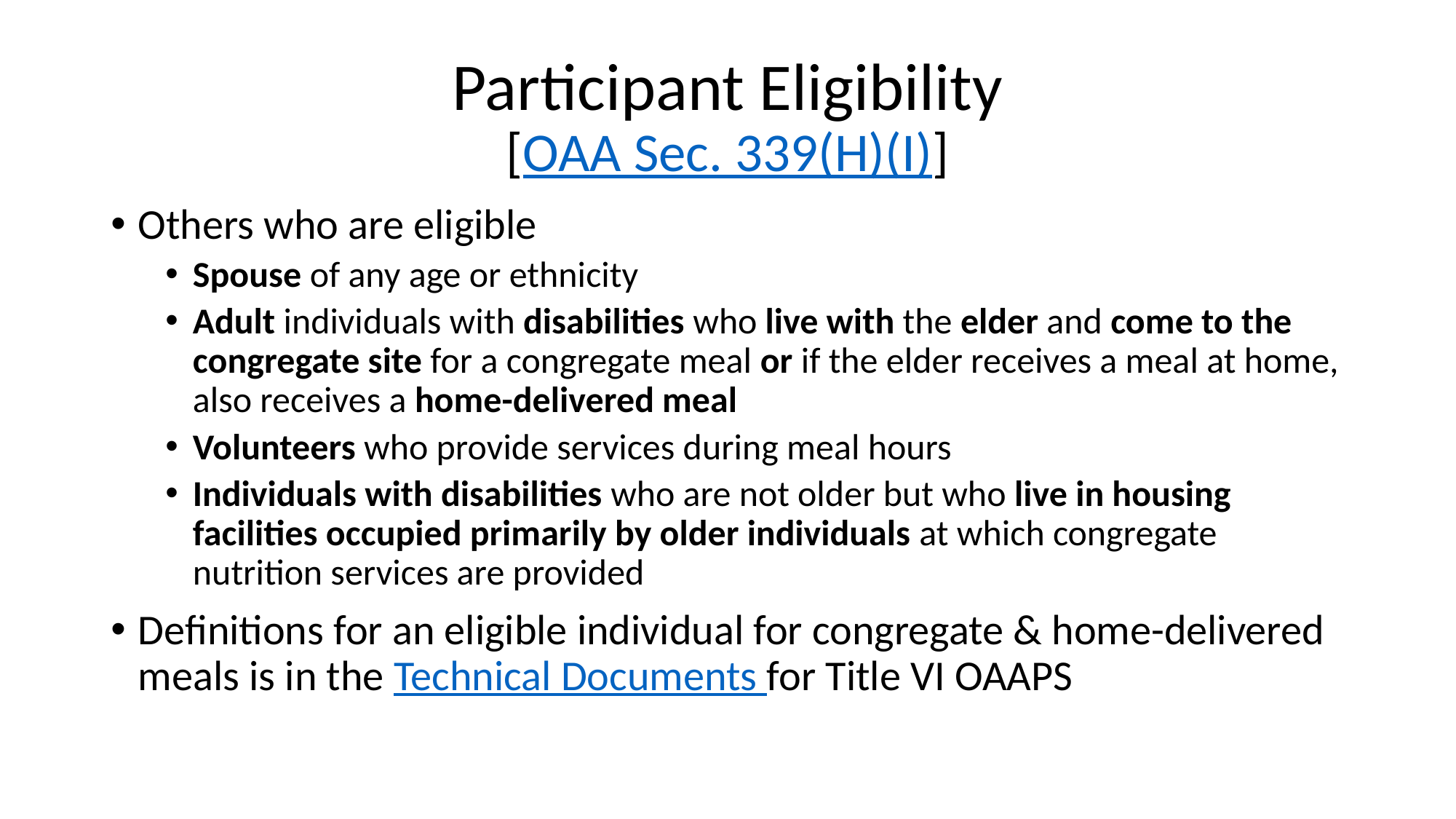

# Participant Eligibility [OAA Sec. 339(H)(I)]
Others who are eligible
Spouse of any age or ethnicity
Adult individuals with disabilities who live with the elder and come to the congregate site for a congregate meal or if the elder receives a meal at home, also receives a home-delivered meal
Volunteers who provide services during meal hours
Individuals with disabilities who are not older but who live in housing facilities occupied primarily by older individuals at which congregate nutrition services are provided
Definitions for an eligible individual for congregate & home-delivered meals is in the Technical Documents for Title VI OAAPS